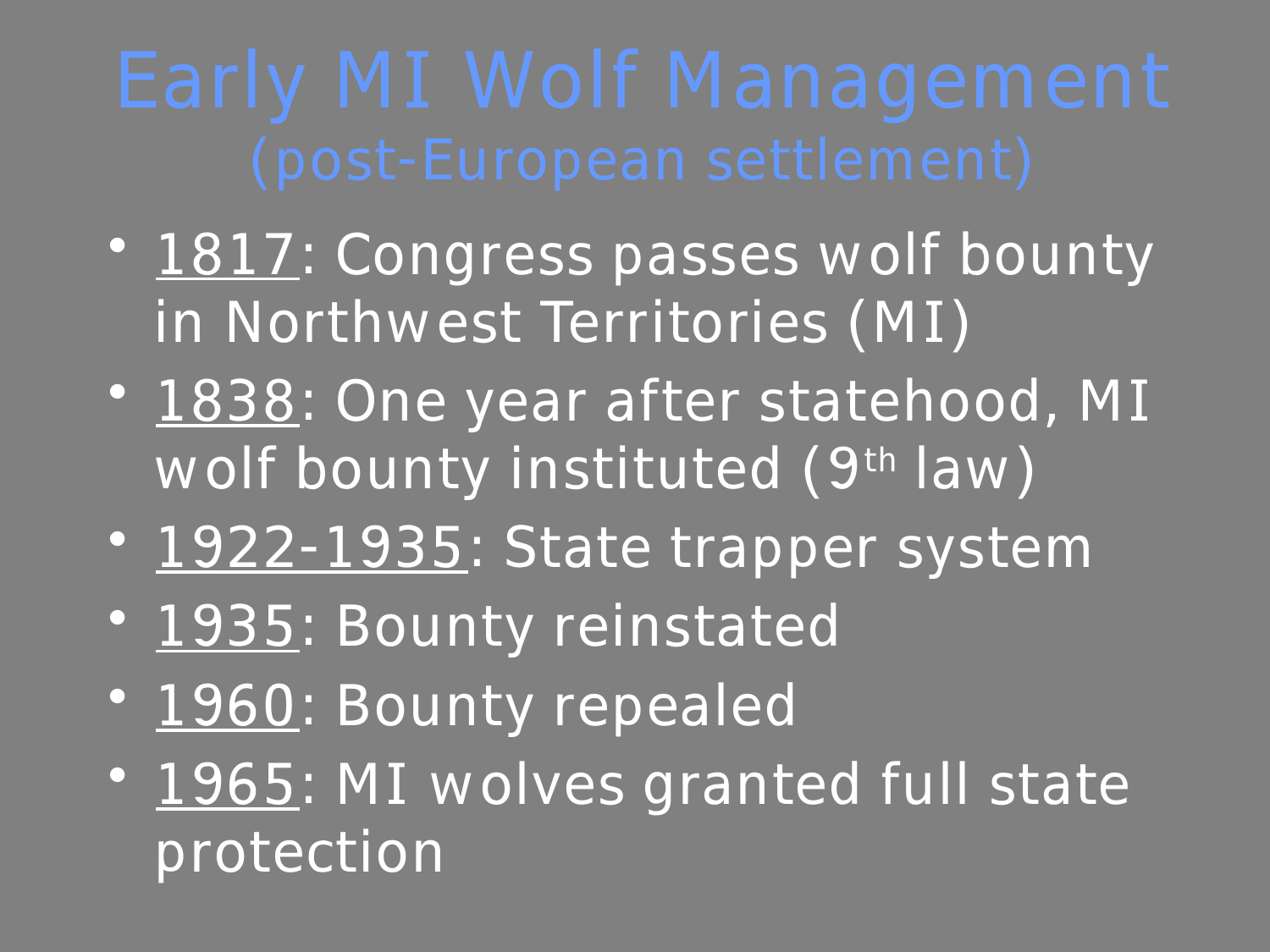

# Early MI Wolf Management (post-European settlement)
1817: Congress passes wolf bounty in Northwest Territories (MI)
1838: One year after statehood, MI wolf bounty instituted (9th law)
1922-1935: State trapper system
1935: Bounty reinstated
1960: Bounty repealed
1965: MI wolves granted full state protection